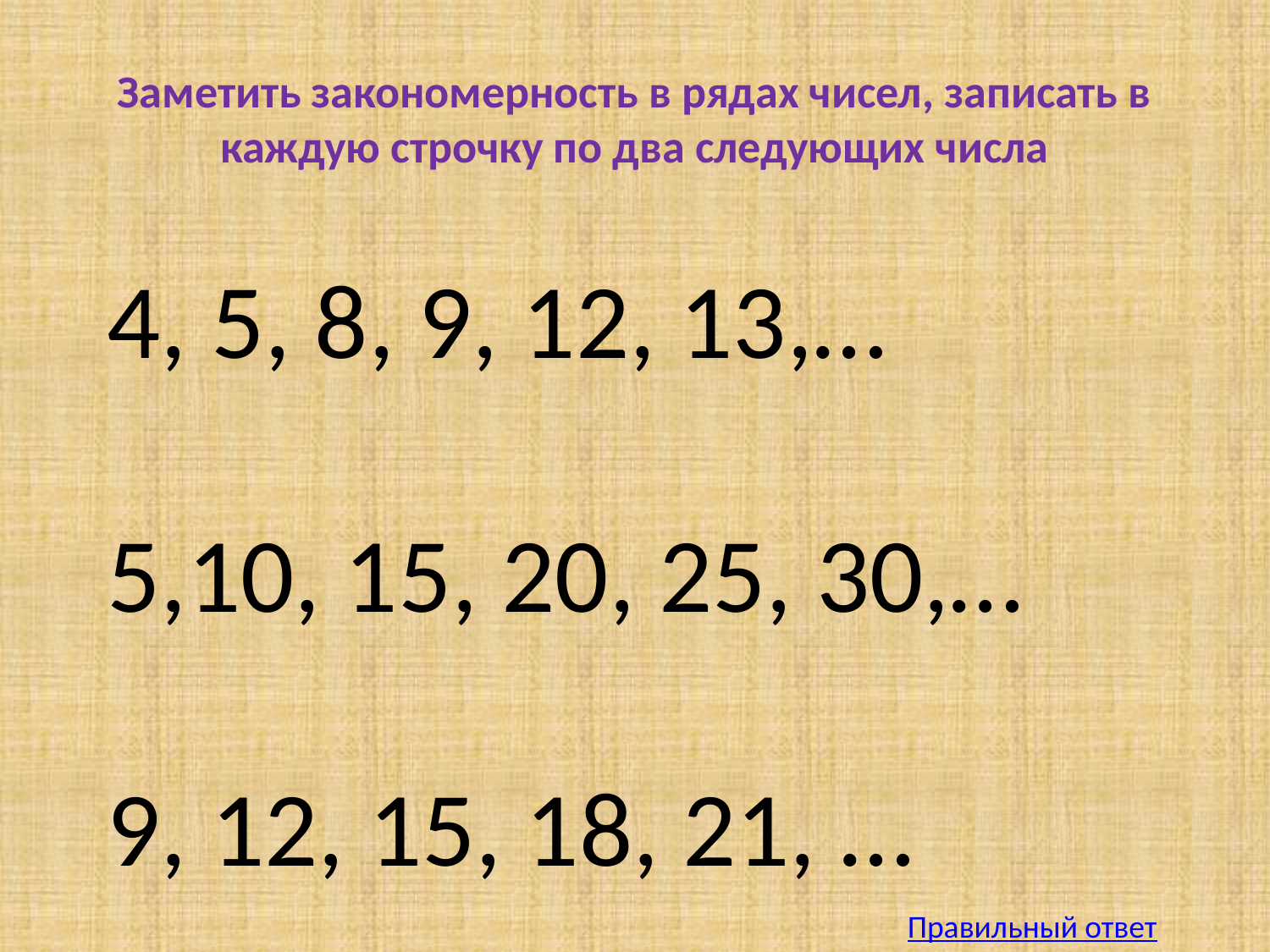

# Заметить закономерность в рядах чисел, записать в каждую строчку по два следующих числа
4, 5, 8, 9, 12, 13,…

5,10, 15, 20, 25, 30,…

9, 12, 15, 18, 21, …
Правильный ответ